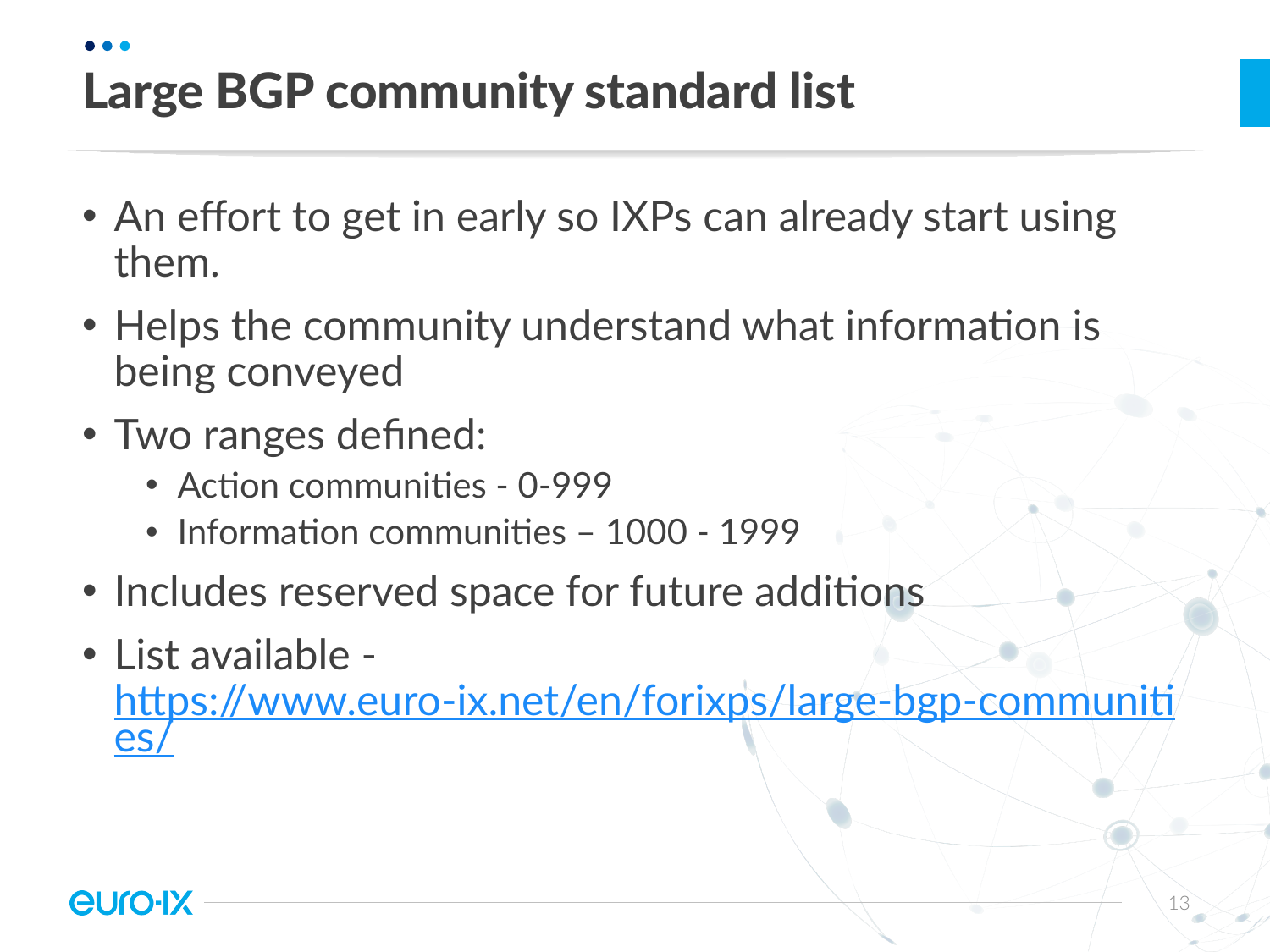

# Large BGP community standard list
An effort to get in early so IXPs can already start using them.
Helps the community understand what information is being conveyed
Two ranges defined:
Action communities - 0-999
Information communities – 1000 - 1999
Includes reserved space for future additions
List available - https://www.euro-ix.net/en/forixps/large-bgp-communities/

13